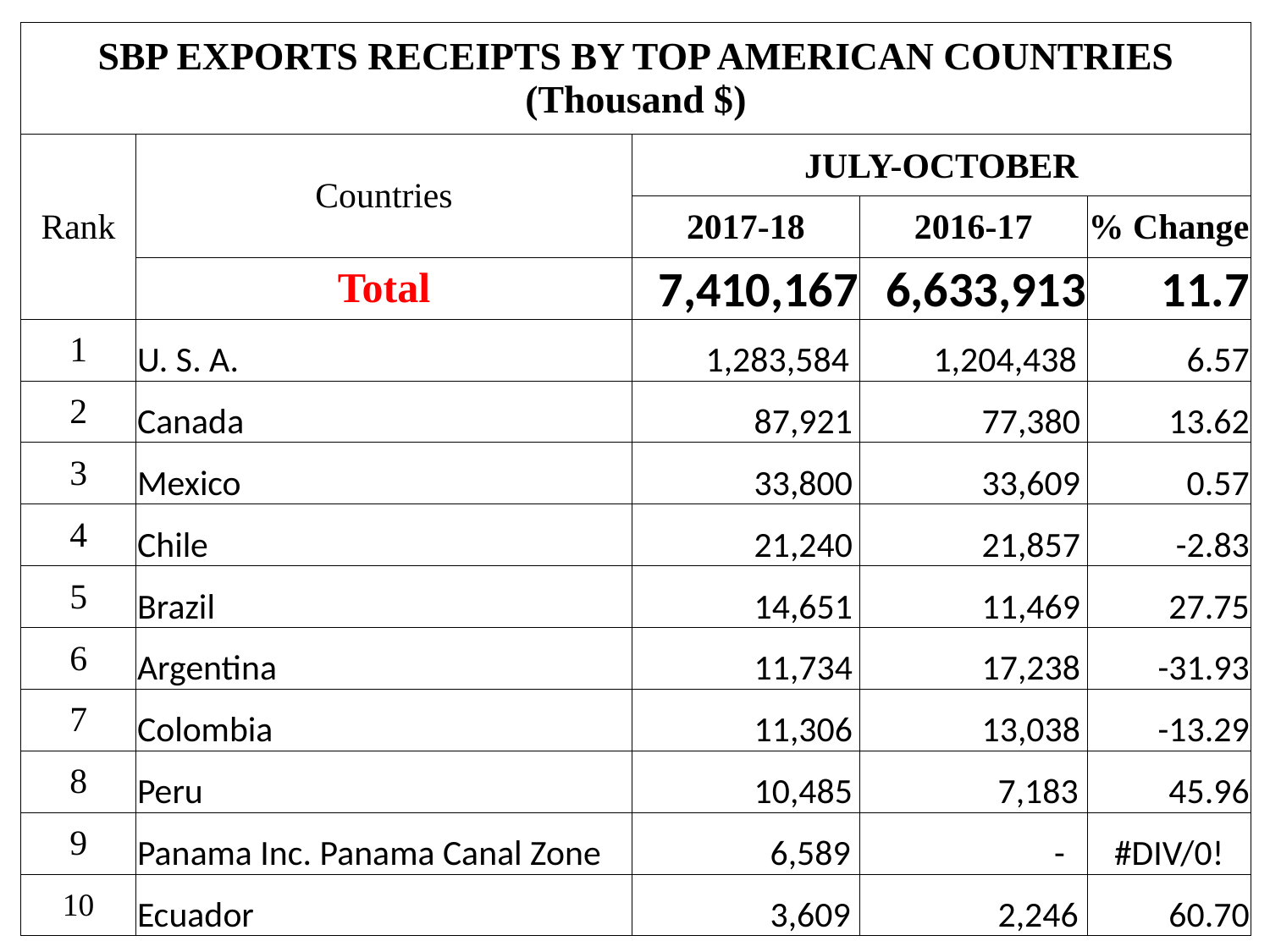

| SBP EXPORTS RECEIPTS BY TOP AMERICAN COUNTRIES (Thousand $) |  |  |  |  |
| --- | --- | --- | --- | --- |
| Rank | Countries | JULY-OCTOBER |  |  |
|  |  | 2017-18 | 2016-17 | % Change |
|  | Total | 7,410,167 | 6,633,913 | 11.7 |
| 1 | U. S. A. | 1,283,584 | 1,204,438 | 6.57 |
| 2 | Canada | 87,921 | 77,380 | 13.62 |
| 3 | Mexico | 33,800 | 33,609 | 0.57 |
| 4 | Chile | 21,240 | 21,857 | -2.83 |
| 5 | Brazil | 14,651 | 11,469 | 27.75 |
| 6 | Argentina | 11,734 | 17,238 | -31.93 |
| 7 | Colombia | 11,306 | 13,038 | -13.29 |
| 8 | Peru | 10,485 | 7,183 | 45.96 |
| 9 | Panama Inc. Panama Canal Zone | 6,589 | - | #DIV/0! |
| 10 | Ecuador | 3,609 | 2,246 | 60.70 |